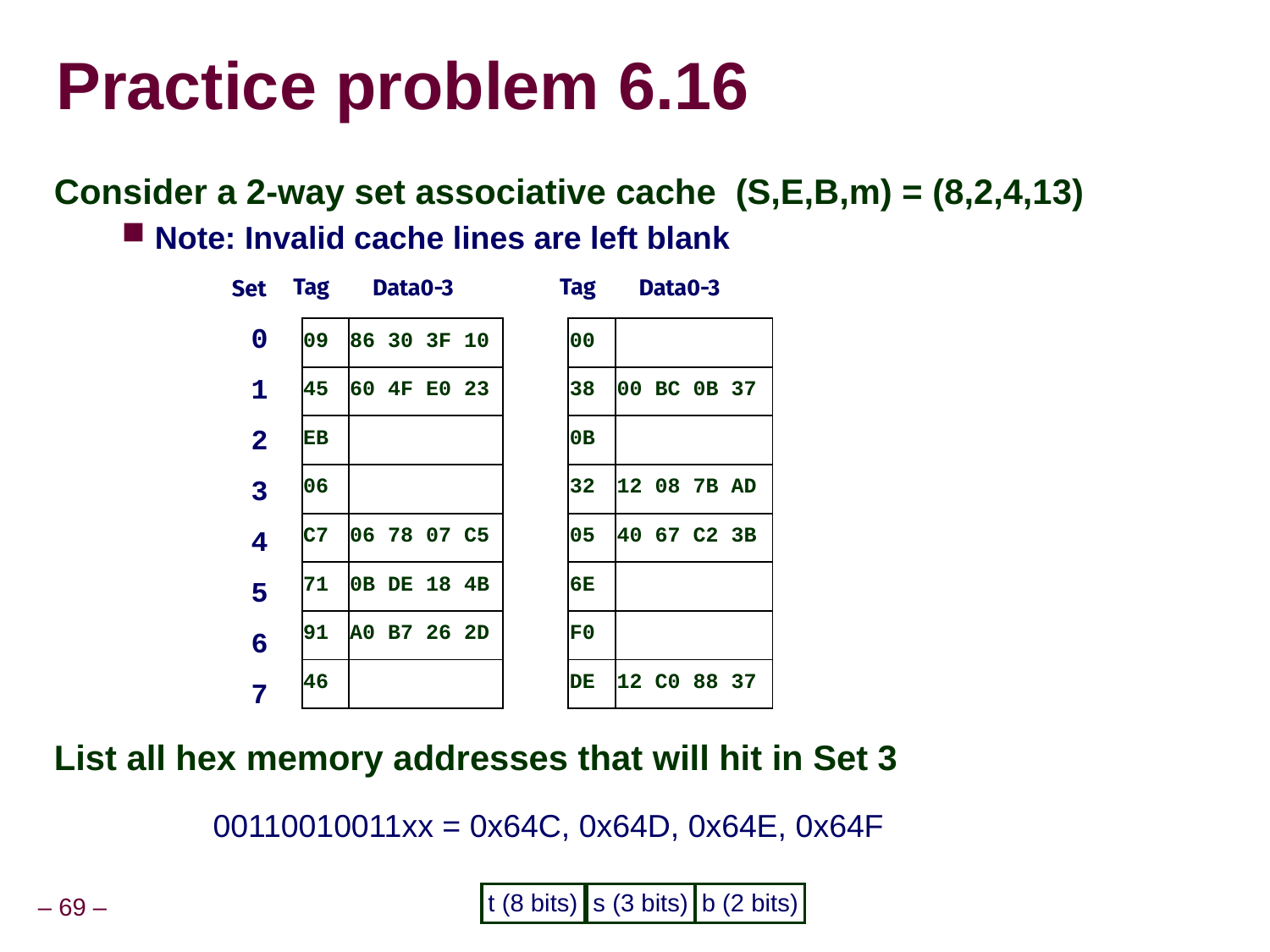

Practice problem 6.16
Consider a 2-way set associative cache  (S,E,B,m) = (8,2,4,13)
Note: Invalid cache lines are left blank

List all hex memory addresses that will hit in Set 3
Tag
Tag
Data0-3
Data0-3
Set
0
1
2
3
4
5
6
7
| 09 | 86 30 3F 10 |
| --- | --- |
| 45 | 60 4F E0 23 |
| EB |  |
| 06 |  |
| C7 | 06 78 07 C5 |
| 71 | 0B DE 18 4B |
| 91 | A0 B7 26 2D |
| 46 |  |
| 00 |  |
| --- | --- |
| 38 | 00 BC 0B 37 |
| 0B |  |
| 32 | 12 08 7B AD |
| 05 | 40 67 C2 3B |
| 6E |  |
| F0 |  |
| DE | 12 C0 88 37 |
00110010011xx = 0x64C, 0x64D, 0x64E, 0x64F
t (8 bits)
s (3 bits)
b (2 bits)